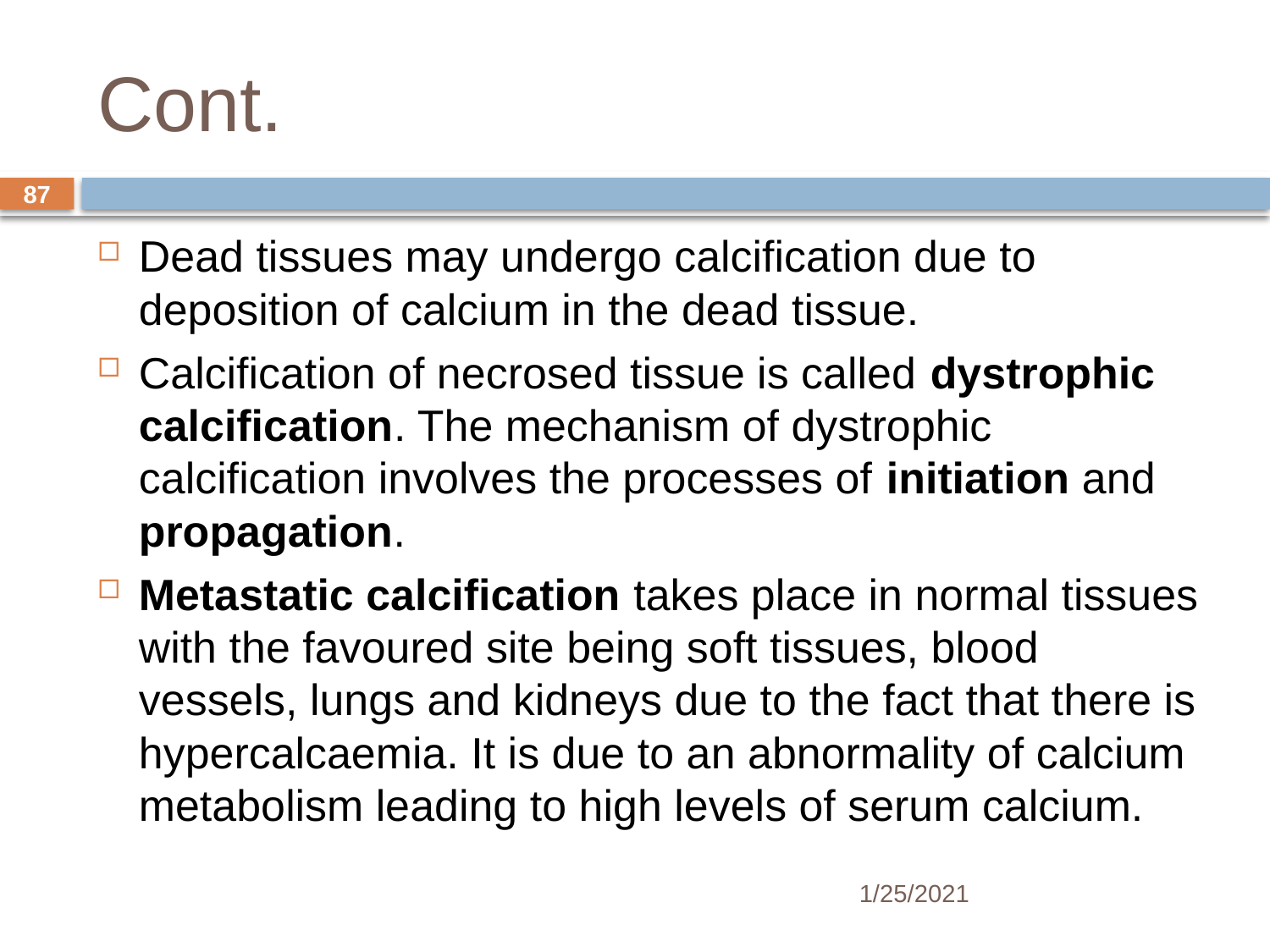

# Cont.
87
Dead tissues may undergo calcification due to deposition of calcium in the dead tissue.
Calcification of necrosed tissue is called dystrophic calcification. The mechanism of dystrophic calcification involves the processes of initiation and propagation.
Metastatic calcification takes place in normal tissues with the favoured site being soft tissues, blood vessels, lungs and kidneys due to the fact that there is hypercalcaemia. It is due to an abnormality of calcium metabolism leading to high levels of serum calcium.

1/25/2021